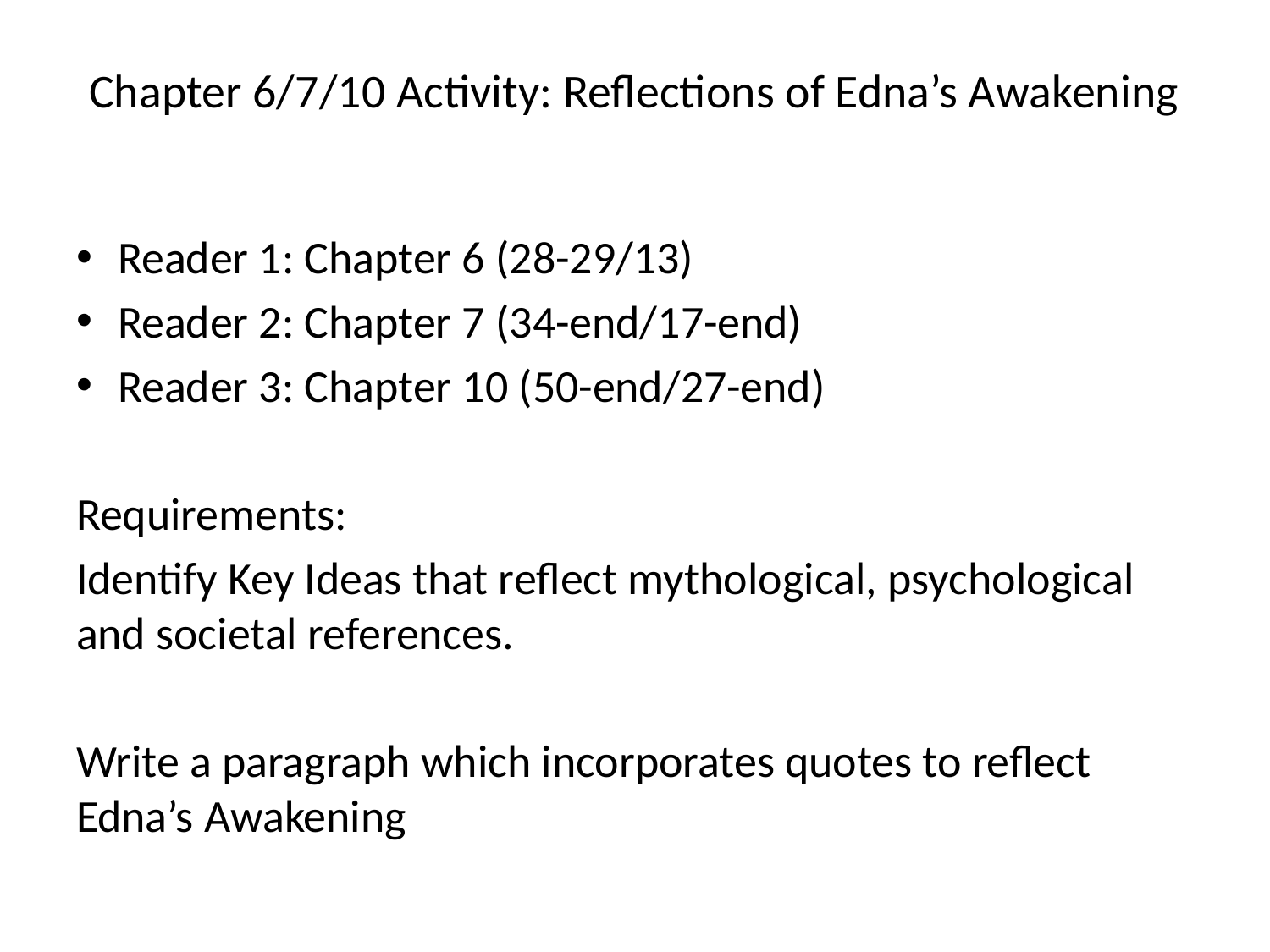

# Chapter 6/7/10 Activity: Reflections of Edna’s Awakening
Reader 1: Chapter 6 (28-29/13)
Reader 2: Chapter 7 (34-end/17-end)
Reader 3: Chapter 10 (50-end/27-end)

Requirements:
Identify Key Ideas that reflect mythological, psychological and societal references.

Write a paragraph which incorporates quotes to reflect Edna’s Awakening